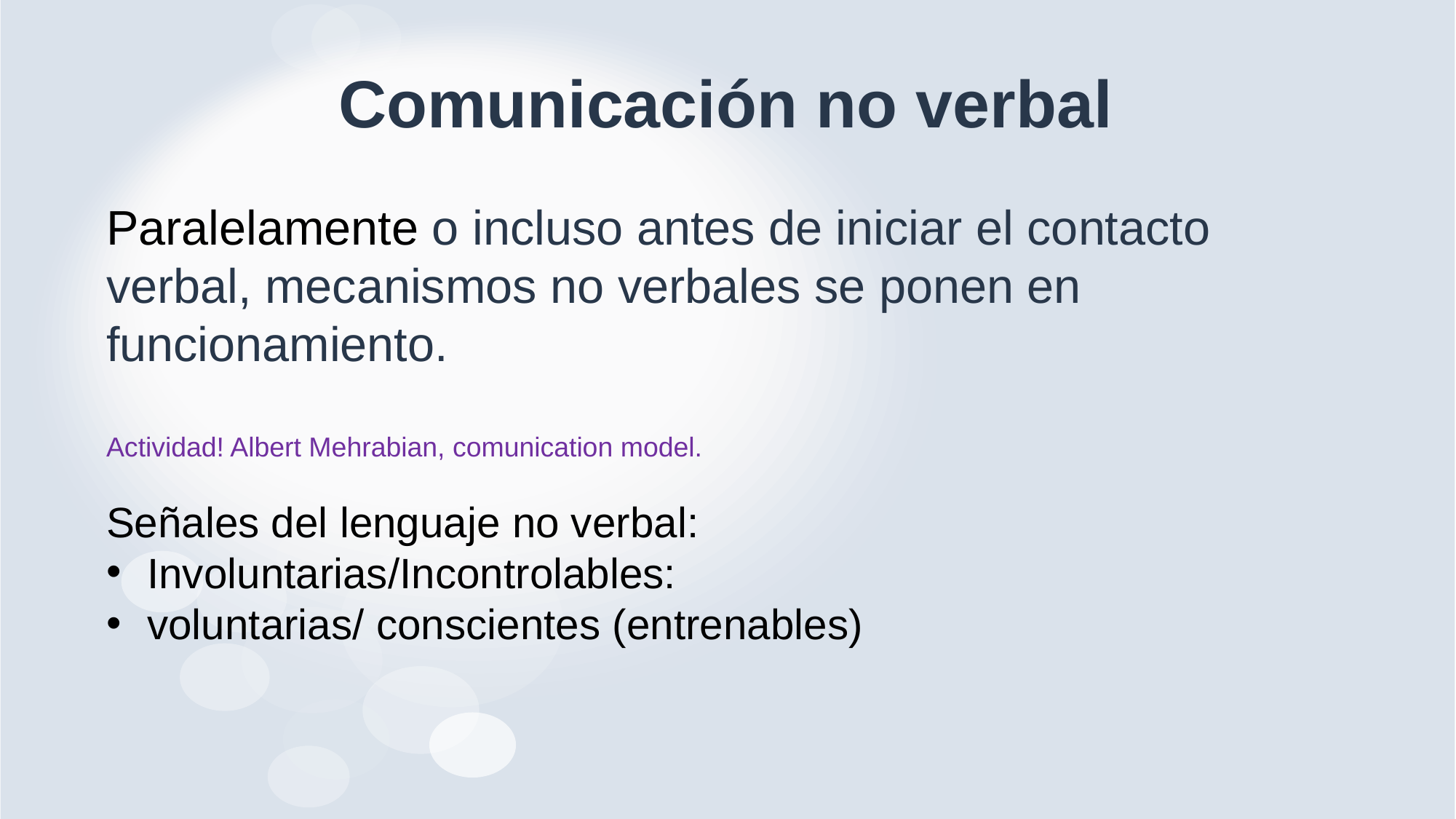

# Comunicación no verbal
Paralelamente o incluso antes de iniciar el contacto verbal, mecanismos no verbales se ponen en funcionamiento.

Actividad! Albert Mehrabian, comunication model.

Señales del lenguaje no verbal:
Involuntarias/Incontrolables:
voluntarias/ conscientes (entrenables)